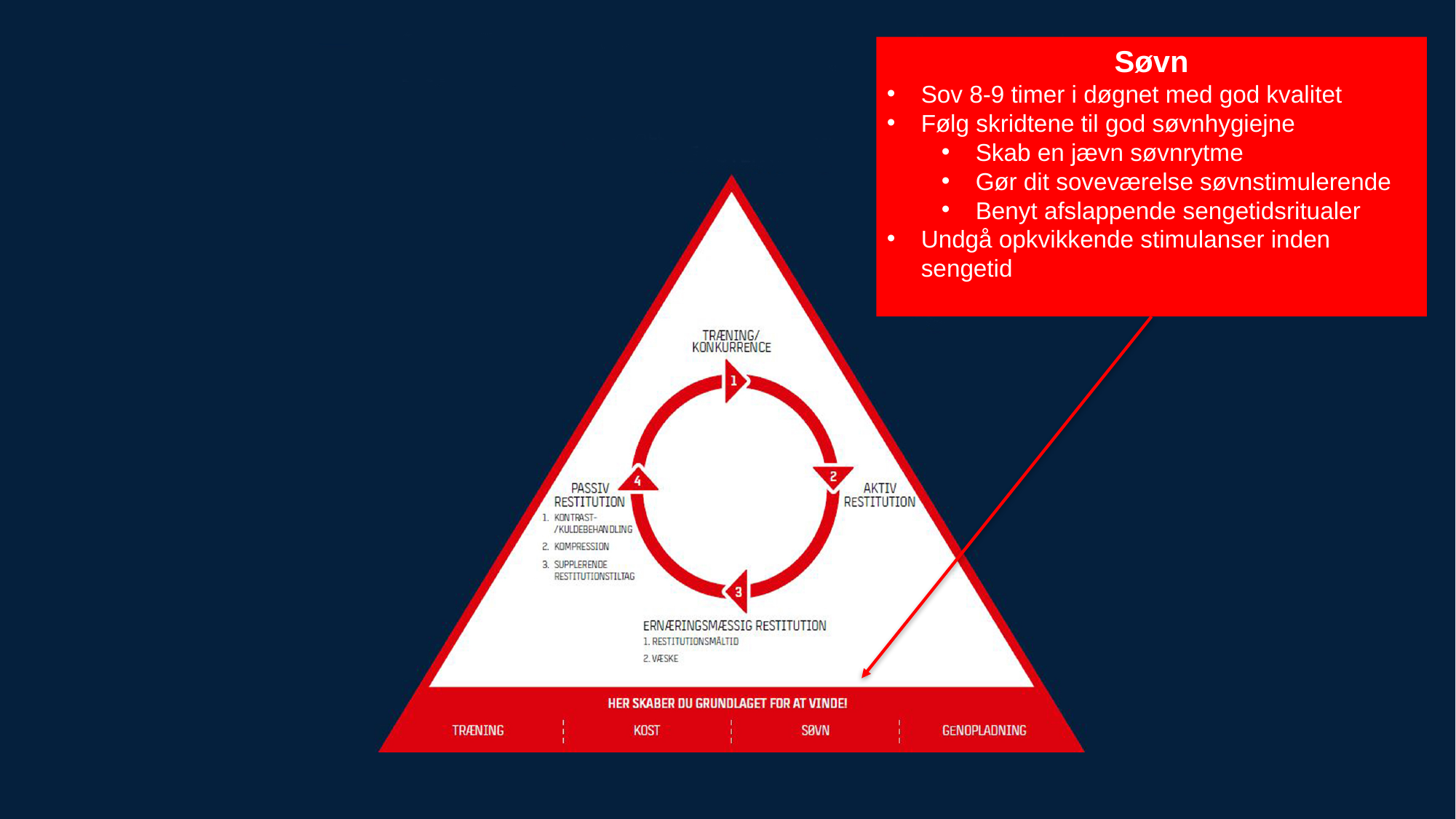

Søvn
Sov 8-9 timer i døgnet med god kvalitet
Følg skridtene til god søvnhygiejne
Skab en jævn søvnrytme
Gør dit soveværelse søvnstimulerende
Benyt afslappende sengetidsritualer
Undgå opkvikkende stimulanser inden sengetid